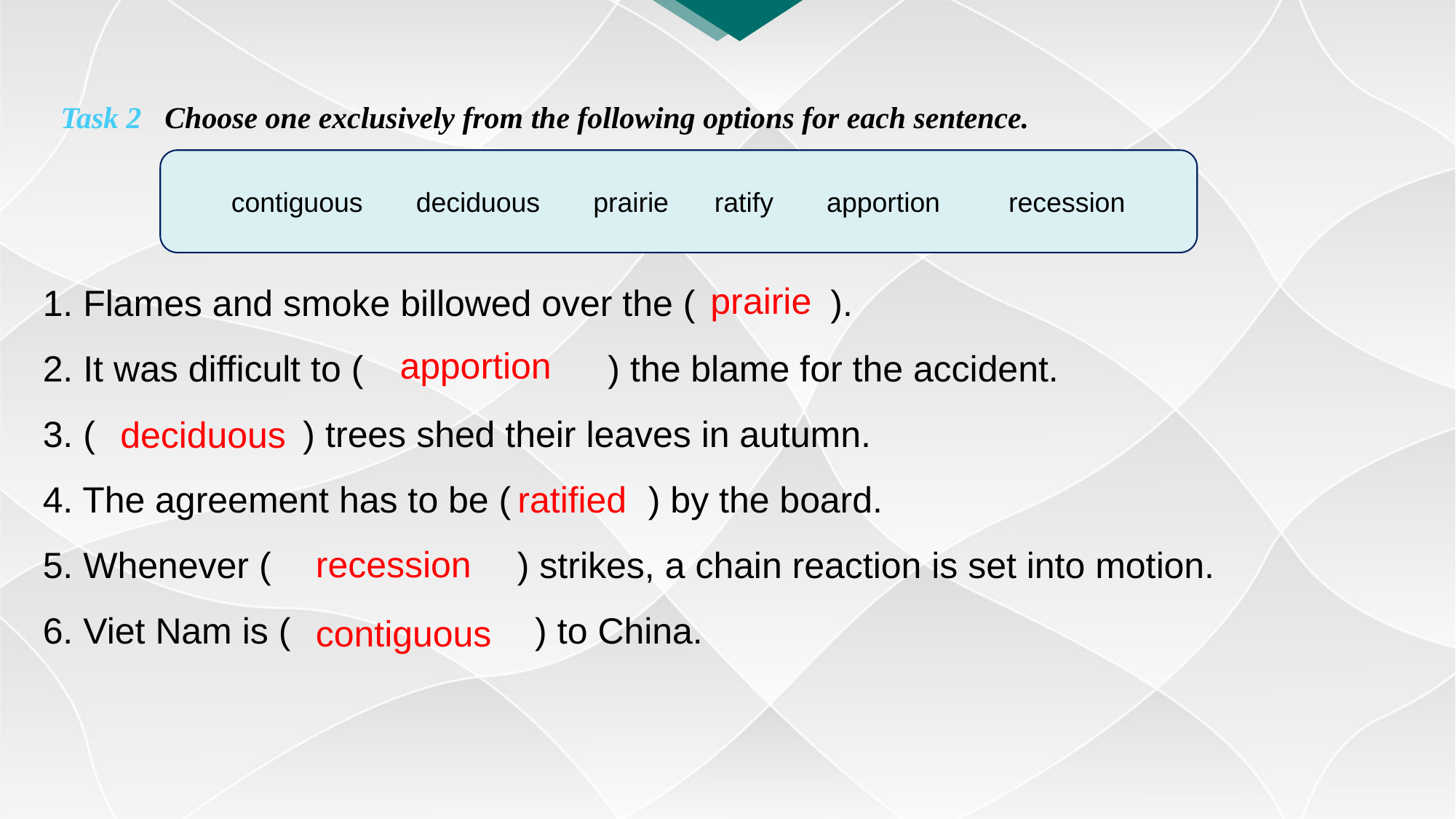

Task 2   Choose one exclusively from the following options for each sentence.
contiguous       deciduous       prairie      ratify       apportion         recession
prairie
1. Flames and smoke billowed over the (　　　 ).
2. It was difficult to (　　　　　　 ) the blame for the accident.
3. (　　　　　 ) trees shed their leaves in autumn.
4. The agreement has to be ( 　　　) by the board.
5. Whenever ( 　　　　　　) strikes, a chain reaction is set into motion.
6. Viet Nam is (　　　　　　 ) to China.
apportion
deciduous
ratified
recession
contiguous